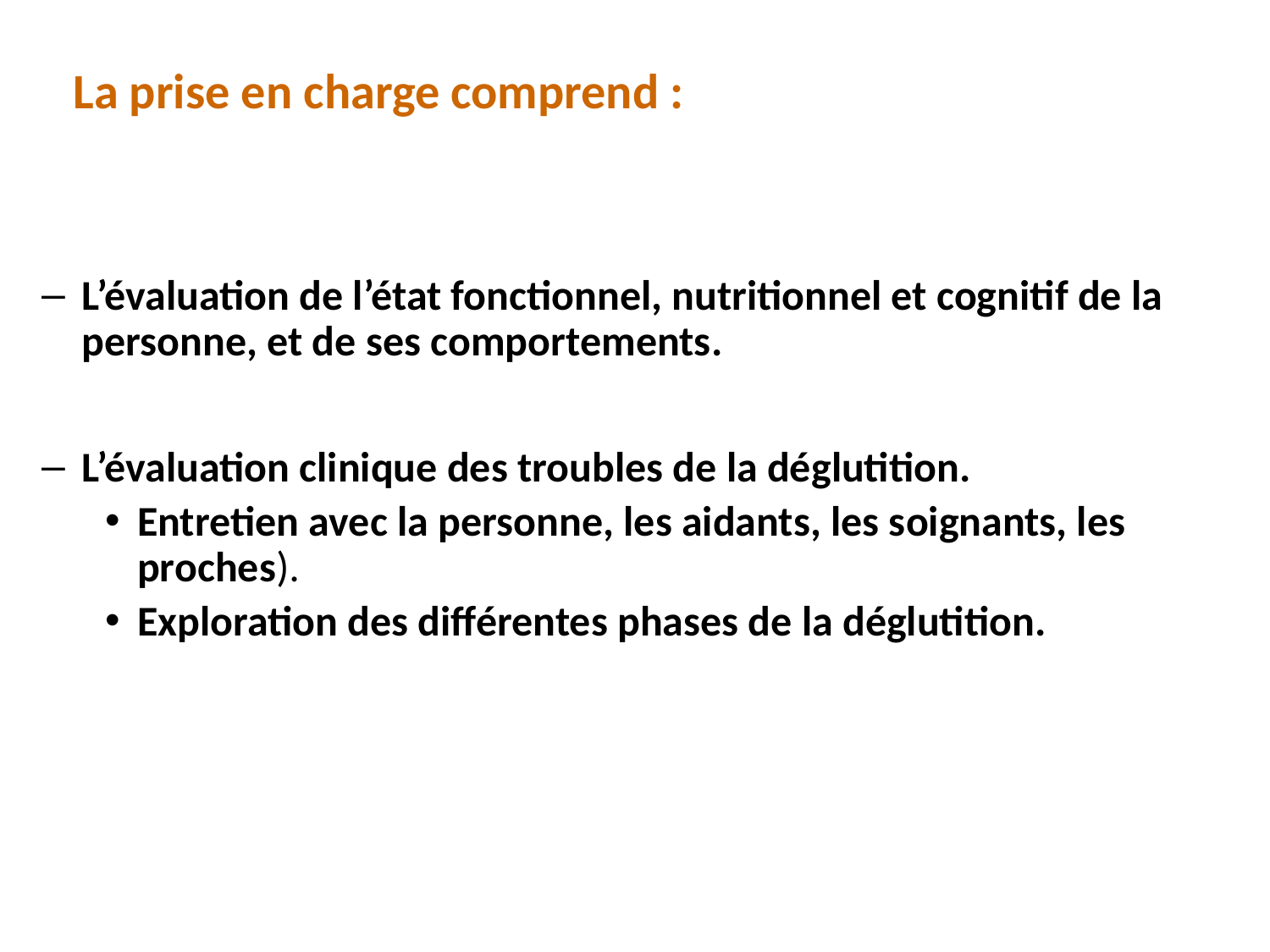

La prise en charge comprend :

L’évaluation de l’état fonctionnel, nutritionnel et cognitif de la personne, et de ses comportements.

L’évaluation clinique des troubles de la déglutition.
Entretien avec la personne, les aidants, les soignants, les proches).
Exploration des différentes phases de la déglutition.